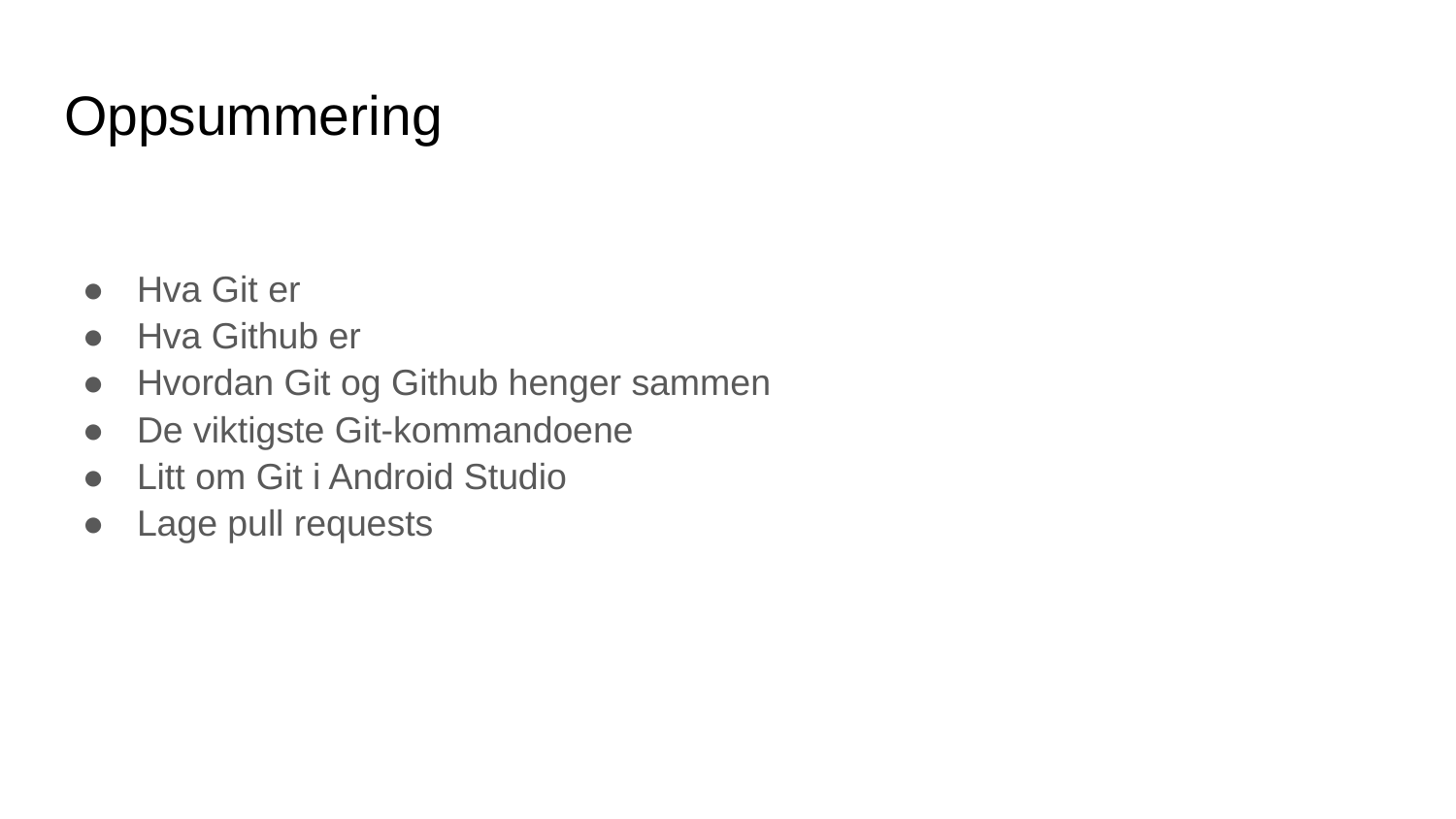

# Oppsummering

Hva Git er
Hva Github er
Hvordan Git og Github henger sammen
De viktigste Git-kommandoene
Litt om Git i Android Studio
Lage pull requests